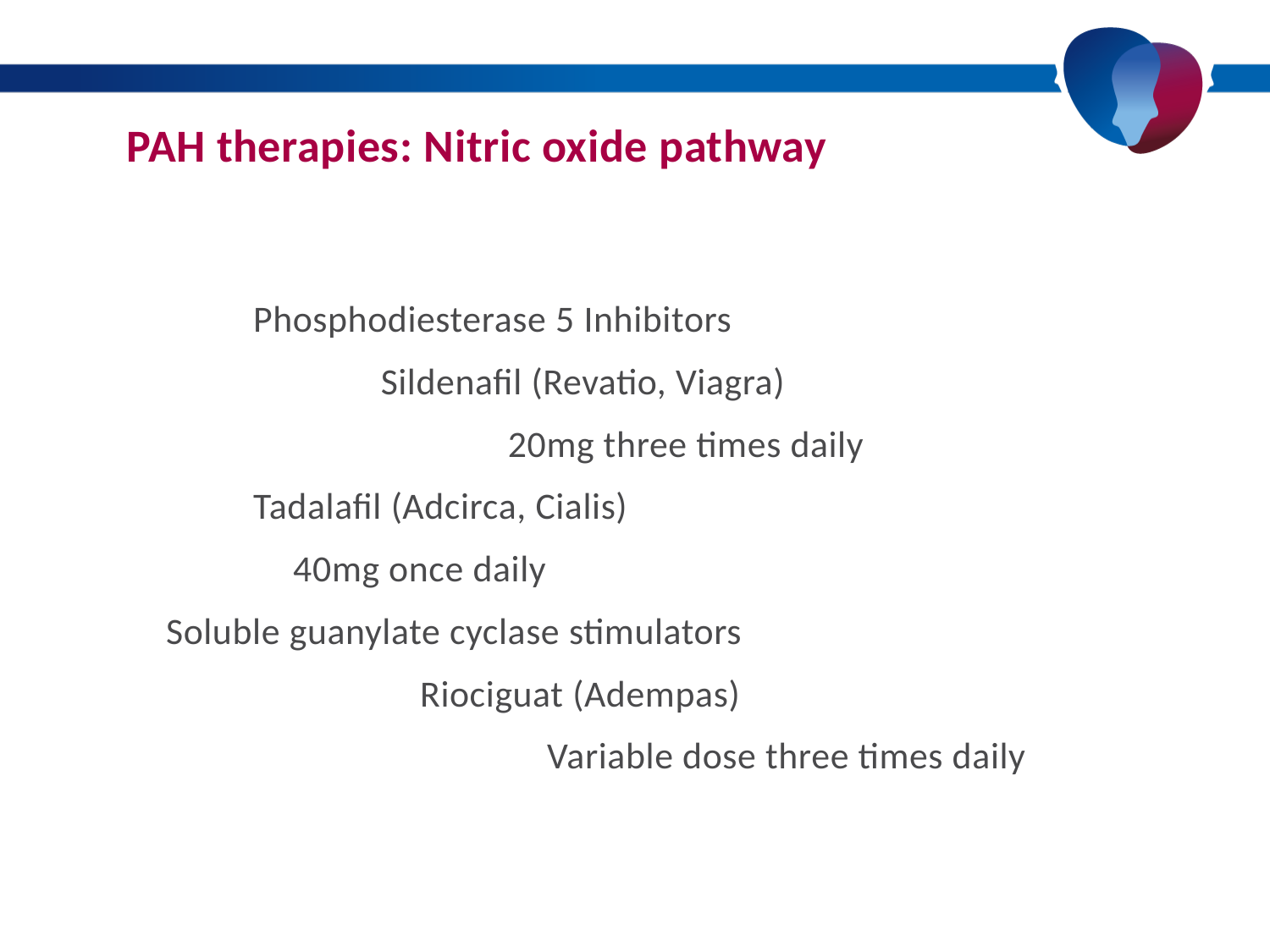

# PAH therapies: Nitric oxide pathway
	Phosphodiesterase 5 Inhibitors
		Sildenafil (Revatio, Viagra)
			20mg three times daily
Tadalafil (Adcirca, Cialis)
	40mg once daily
Soluble guanylate cyclase stimulators
		Riociguat (Adempas)
			Variable dose three times daily